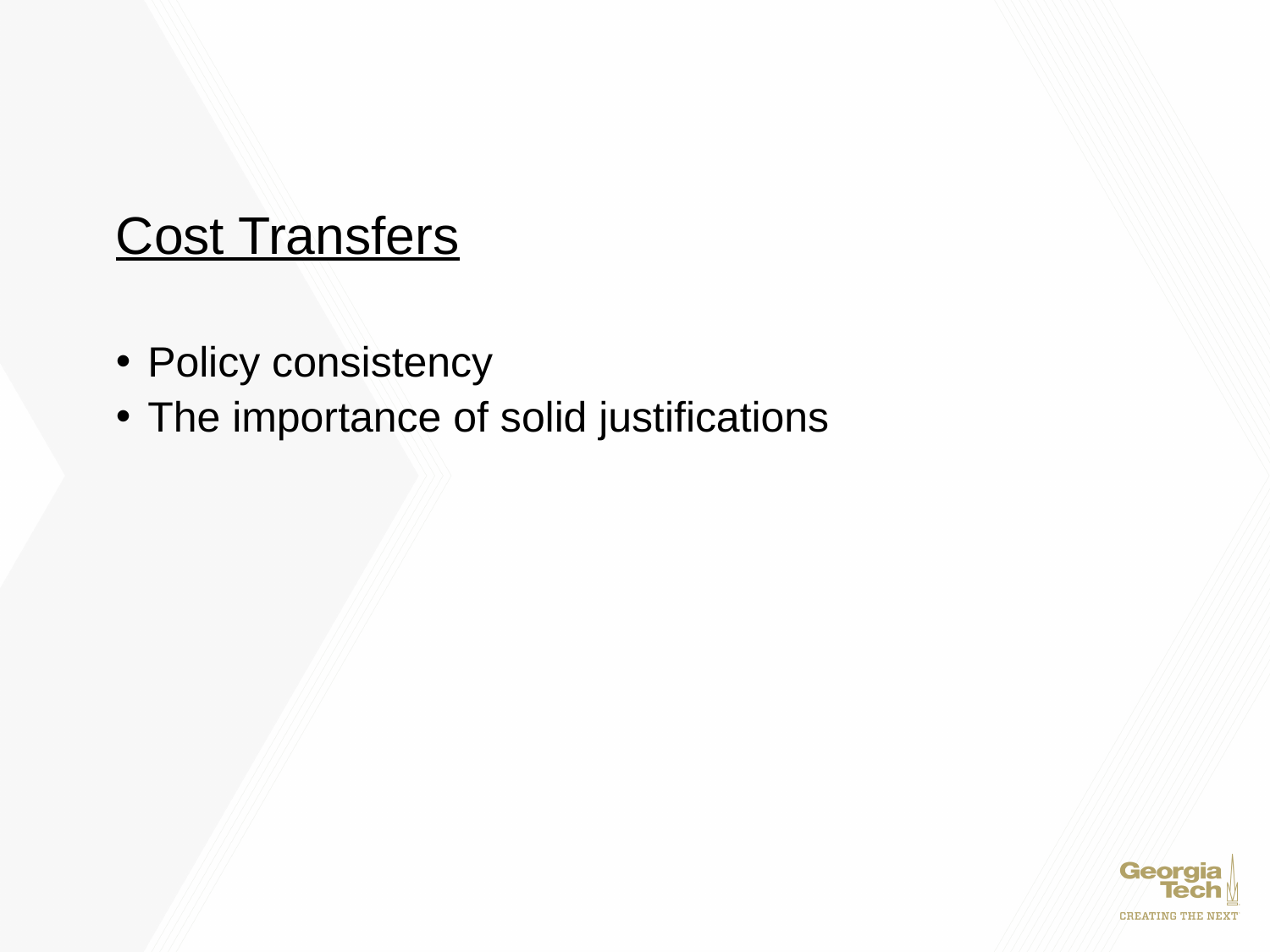

Cost Transfers

Policy consistency
The importance of solid justifications